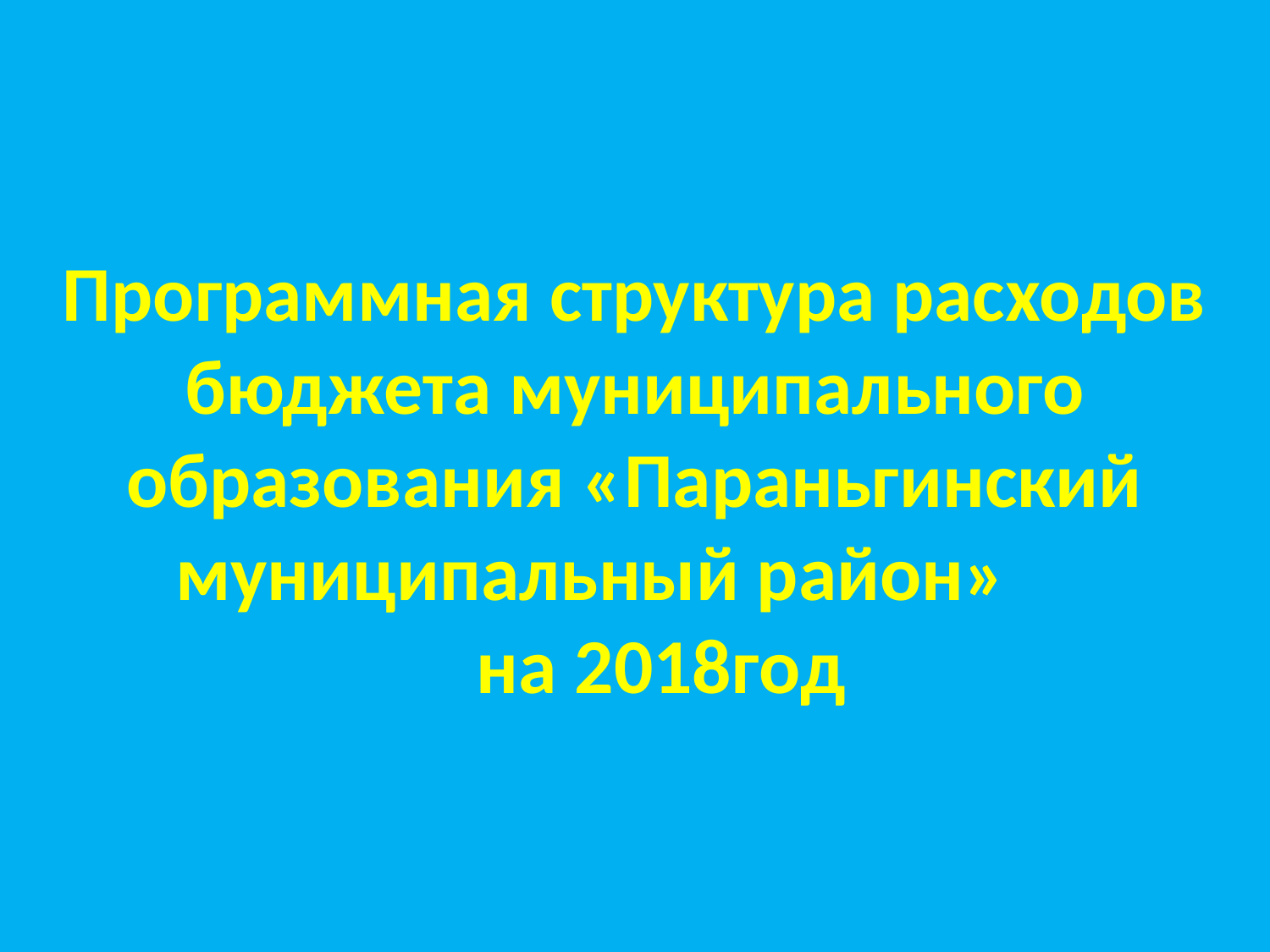

# Программная структура расходов бюджета муниципального образования «Параньгинский муниципальный район» на 2018год